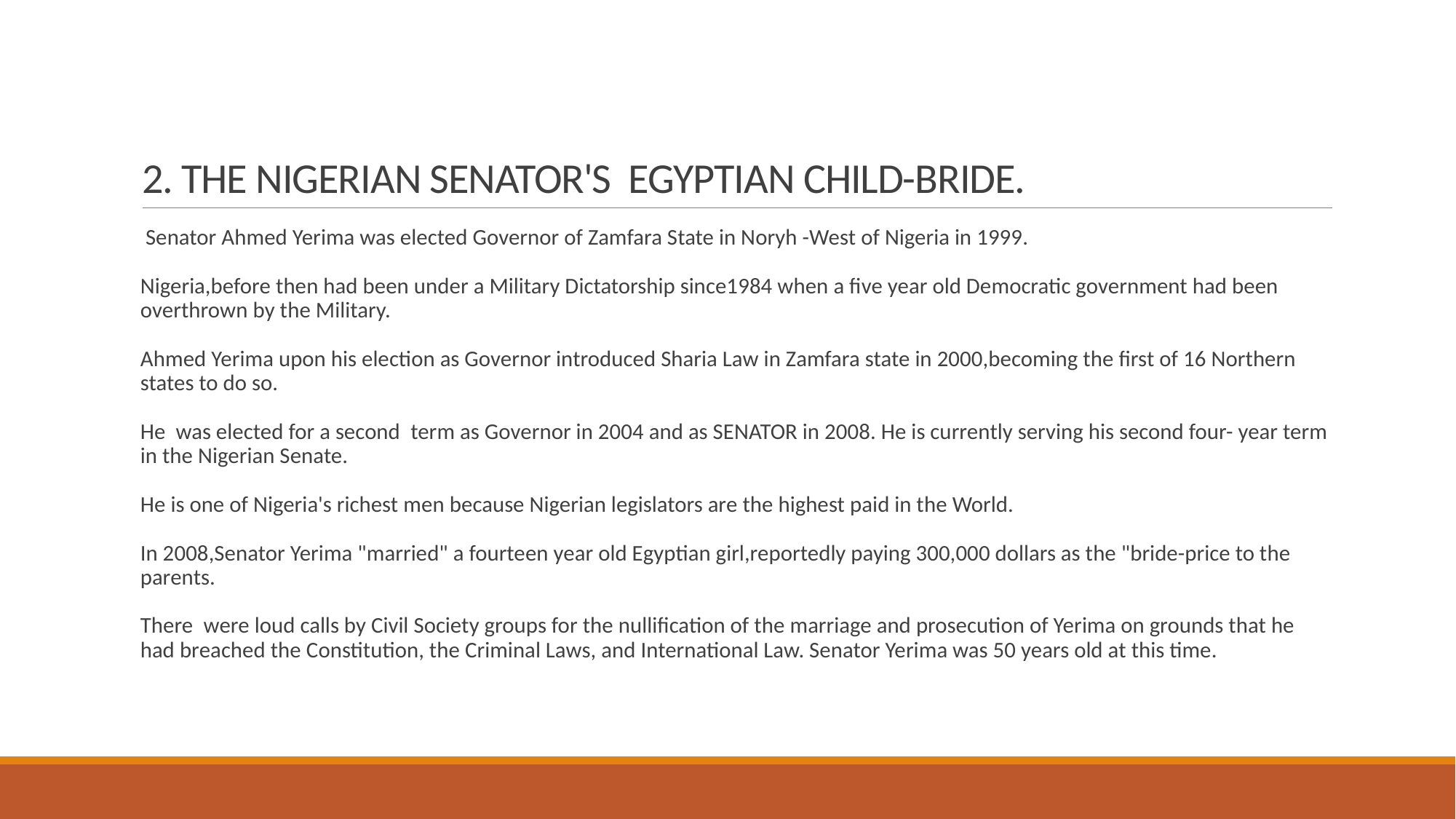

# 2. THE NIGERIAN SENATOR'S  EGYPTIAN CHILD-BRIDE.
 Senator Ahmed Yerima was elected Governor of Zamfara State in Noryh -West of Nigeria in 1999.
Nigeria,before then had been under a Military Dictatorship since1984 when a five year old Democratic government had been overthrown by the Military.
Ahmed Yerima upon his election as Governor introduced Sharia Law in Zamfara state in 2000,becoming the first of 16 Northern states to do so.
He  was elected for a second  term as Governor in 2004 and as SENATOR in 2008. He is currently serving his second four- year term in the Nigerian Senate.
He is one of Nigeria's richest men because Nigerian legislators are the highest paid in the World.
In 2008,Senator Yerima "married" a fourteen year old Egyptian girl,reportedly paying 300,000 dollars as the "bride-price to the parents.
There  were loud calls by Civil Society groups for the nullification of the marriage and prosecution of Yerima on grounds that he had breached the Constitution, the Criminal Laws, and International Law. Senator Yerima was 50 years old at this time.